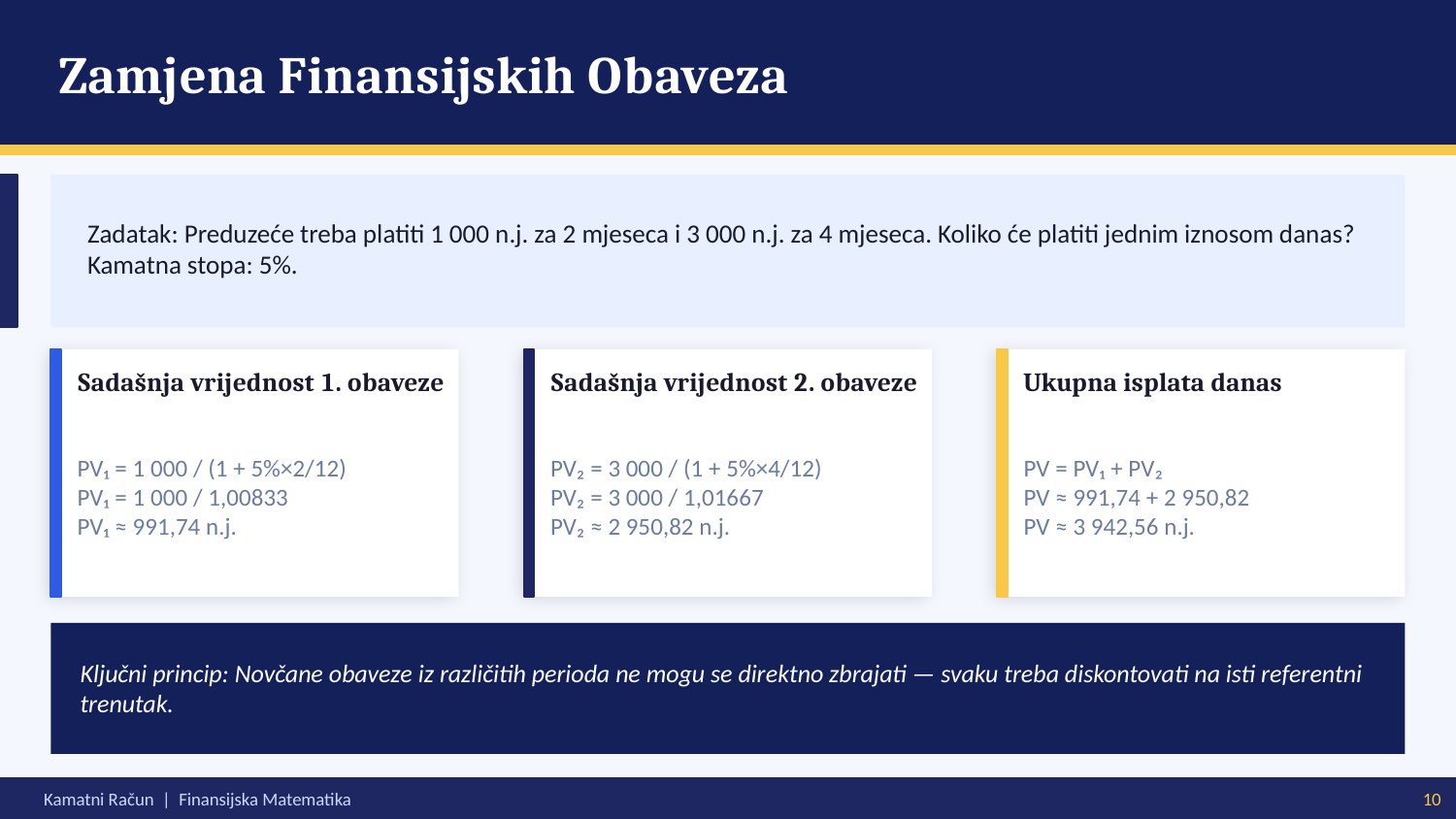

Zamjena Finansijskih Obaveza

Zadatak: Preduzeće treba platiti 1 000 n.j. za 2 mjeseca i 3 000 n.j. za 4 mjeseca. Koliko će platiti jednim iznosom danas? Kamatna stopa: 5%.

Sadašnja vrijednost 1. obaveze
Sadašnja vrijednost 2. obaveze
Ukupna isplata danas
PV₁ = 1 000 / (1 + 5%×2/12)
PV₁ = 1 000 / 1,00833
PV₁ ≈ 991,74 n.j.
PV₂ = 3 000 / (1 + 5%×4/12)
PV₂ = 3 000 / 1,01667
PV₂ ≈ 2 950,82 n.j.
PV = PV₁ + PV₂
PV ≈ 991,74 + 2 950,82
PV ≈ 3 942,56 n.j.

Ključni princip: Novčane obaveze iz različitih perioda ne mogu se direktno zbrajati — svaku treba diskontovati na isti referentni trenutak.

Kamatni Račun  |  Finansijska Matematika
10